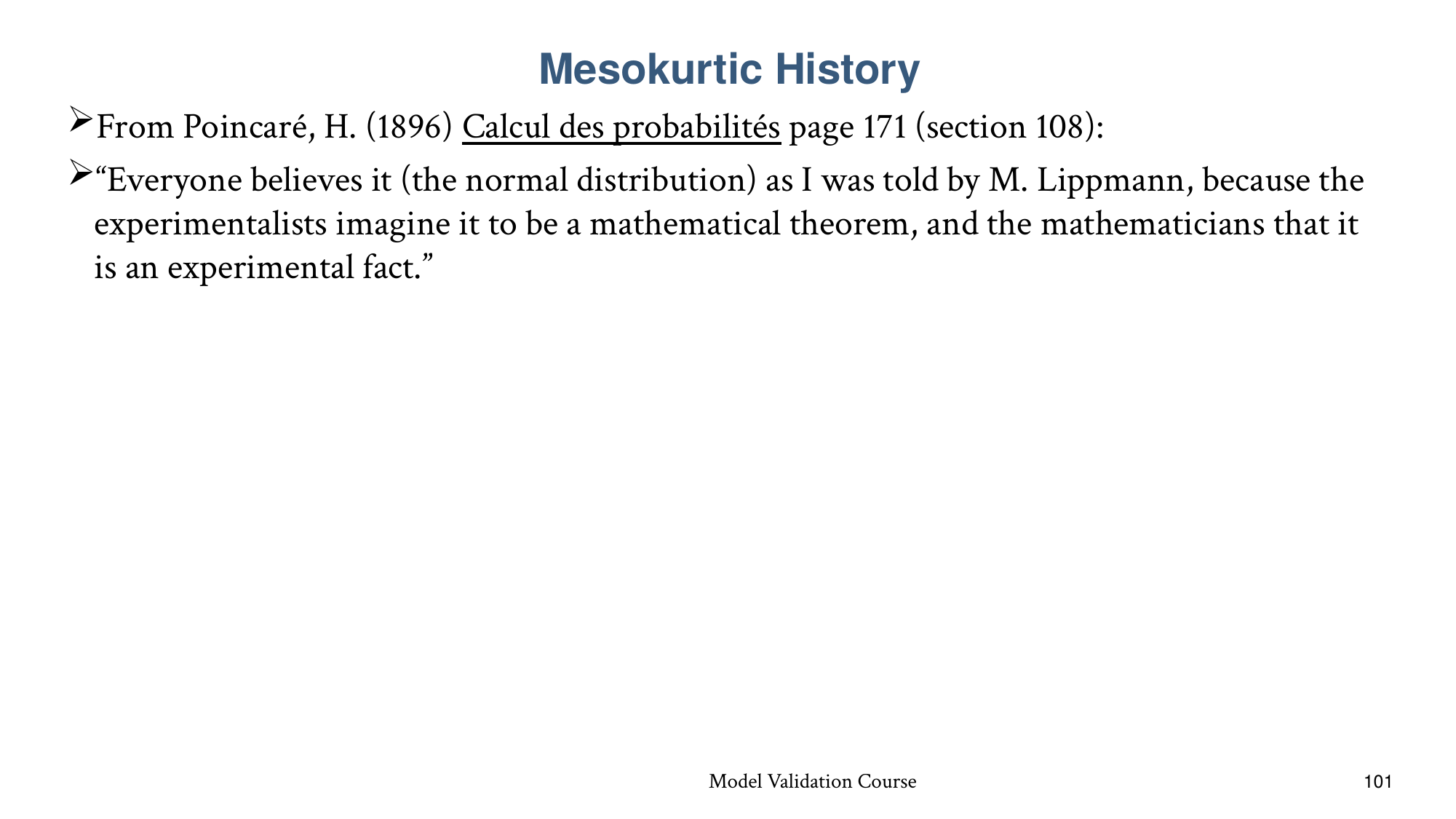

# Mesokurtic History
From Poincaré, H. (1896) Calcul des probabilités page 171 (section 108):
“Everyone believes it (the normal distribution) as I was told by M. Lippmann, because the experimentalists imagine it to be a mathematical theorem, and the mathematicians that it is an experimental fact.”

Model Validation Course					101